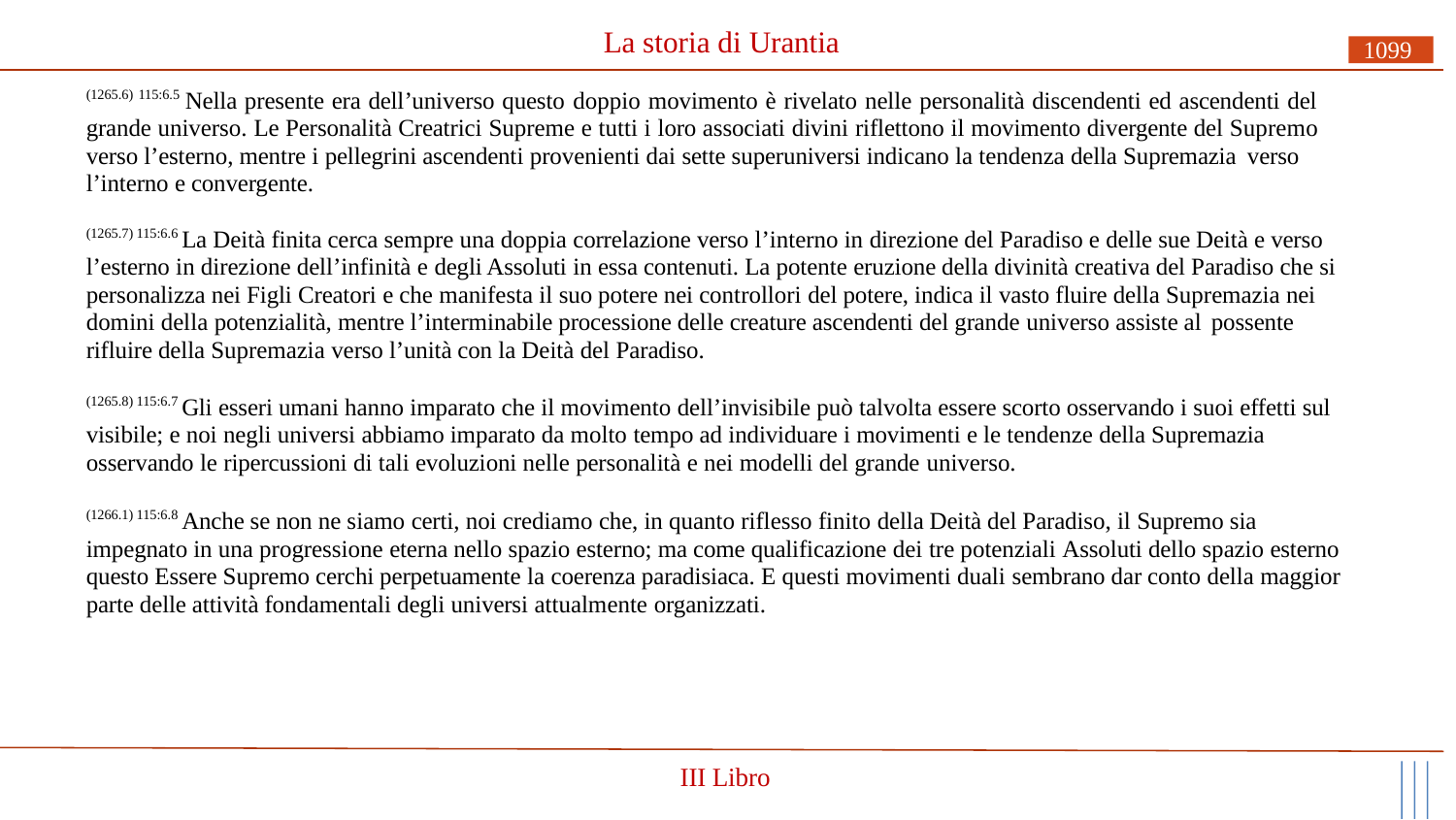

# La storia di Urantia
1099

(1265.6) 115:6.5 Nella presente era dell’universo questo doppio movimento è rivelato nelle personalità discendenti ed ascendenti del  grande universo. Le Personalità Creatrici Supreme e tutti i loro associati divini riflettono il movimento divergente del Supremo  verso l’esterno, mentre i pellegrini ascendenti provenienti dai sette superuniversi indicano la tendenza della Supremazia verso
l’interno e convergente.

(1265.7) 115:6.6 La Deità finita cerca sempre una doppia correlazione verso l’interno in direzione del Paradiso e delle sue Deità e verso  l’esterno in direzione dell’infinità e degli Assoluti in essa contenuti. La potente eruzione della divinità creativa del Paradiso che si  personalizza nei Figli Creatori e che manifesta il suo potere nei controllori del potere, indica il vasto fluire della Supremazia nei  domini della potenzialità, mentre l’interminabile processione delle creature ascendenti del grande universo assiste al possente
rifluire della Supremazia verso l’unità con la Deità del Paradiso.

(1265.8) 115:6.7 Gli esseri umani hanno imparato che il movimento dell’invisibile può talvolta essere scorto osservando i suoi effetti sul  visibile; e noi negli universi abbiamo imparato da molto tempo ad individuare i movimenti e le tendenze della Supremazia  osservando le ripercussioni di tali evoluzioni nelle personalità e nei modelli del grande universo.

(1266.1) 115:6.8 Anche se non ne siamo certi, noi crediamo che, in quanto riflesso finito della Deità del Paradiso, il Supremo sia  impegnato in una progressione eterna nello spazio esterno; ma come qualificazione dei tre potenziali Assoluti dello spazio esterno  questo Essere Supremo cerchi perpetuamente la coerenza paradisiaca. E questi movimenti duali sembrano dar conto della maggior  parte delle attività fondamentali degli universi attualmente organizzati.

III Libro